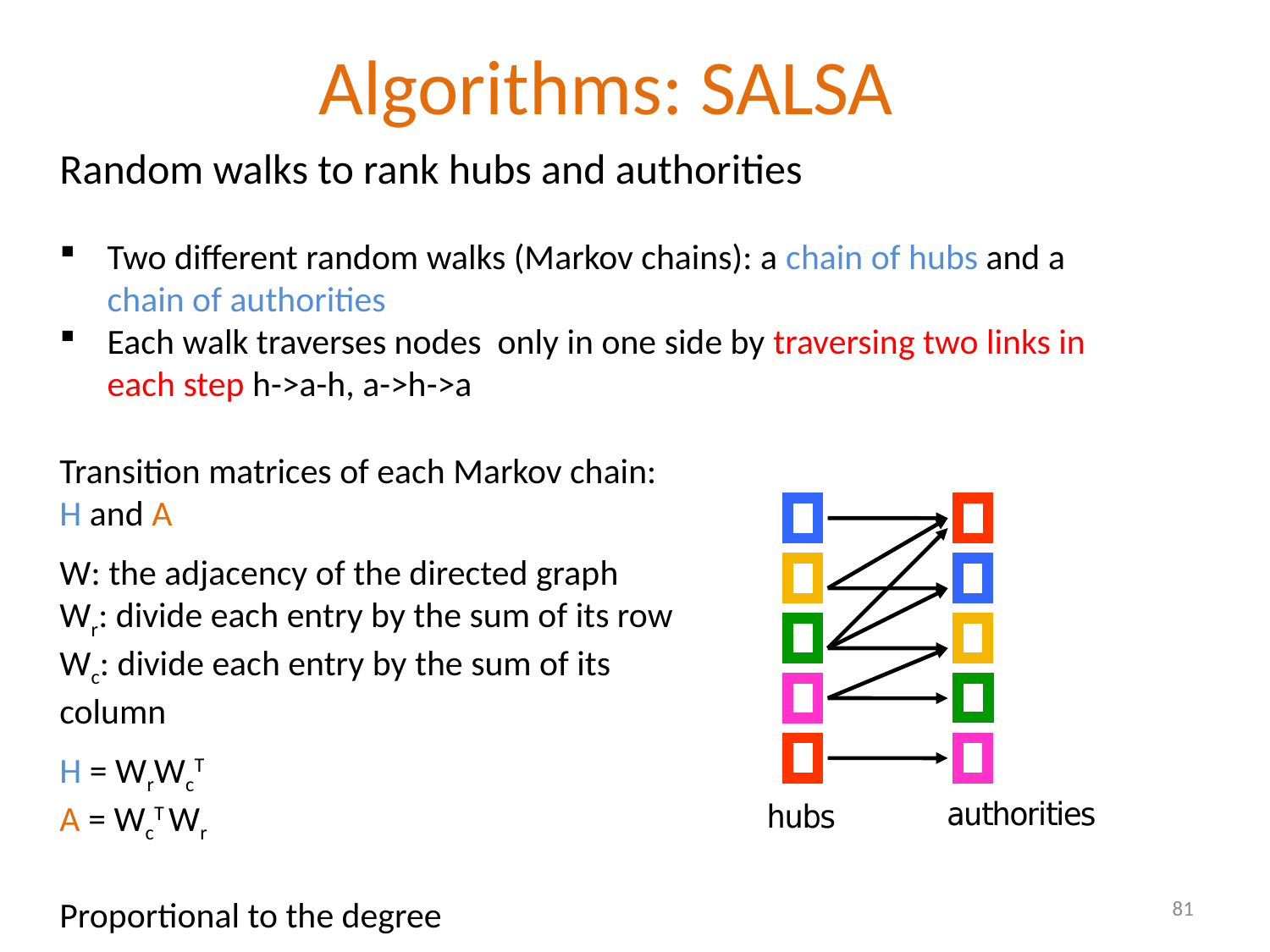

# Algorithms: SALSA
Random walks to rank hubs and authorities

Two different random walks (Markov chains): a chain of hubs and a chain of authorities
Each walk traverses nodes  only in one side by traversing two links in each step h->a-h, a->h->a
Transition matrices of each Markov chain: H and A

W: the adjacency of the directed graph
Wr: divide each entry by the sum of its row
Wc: divide each entry by the sum of its column

H = WrWcT
A = WcT Wr

Proportional to the degree

authorities
hubs
81